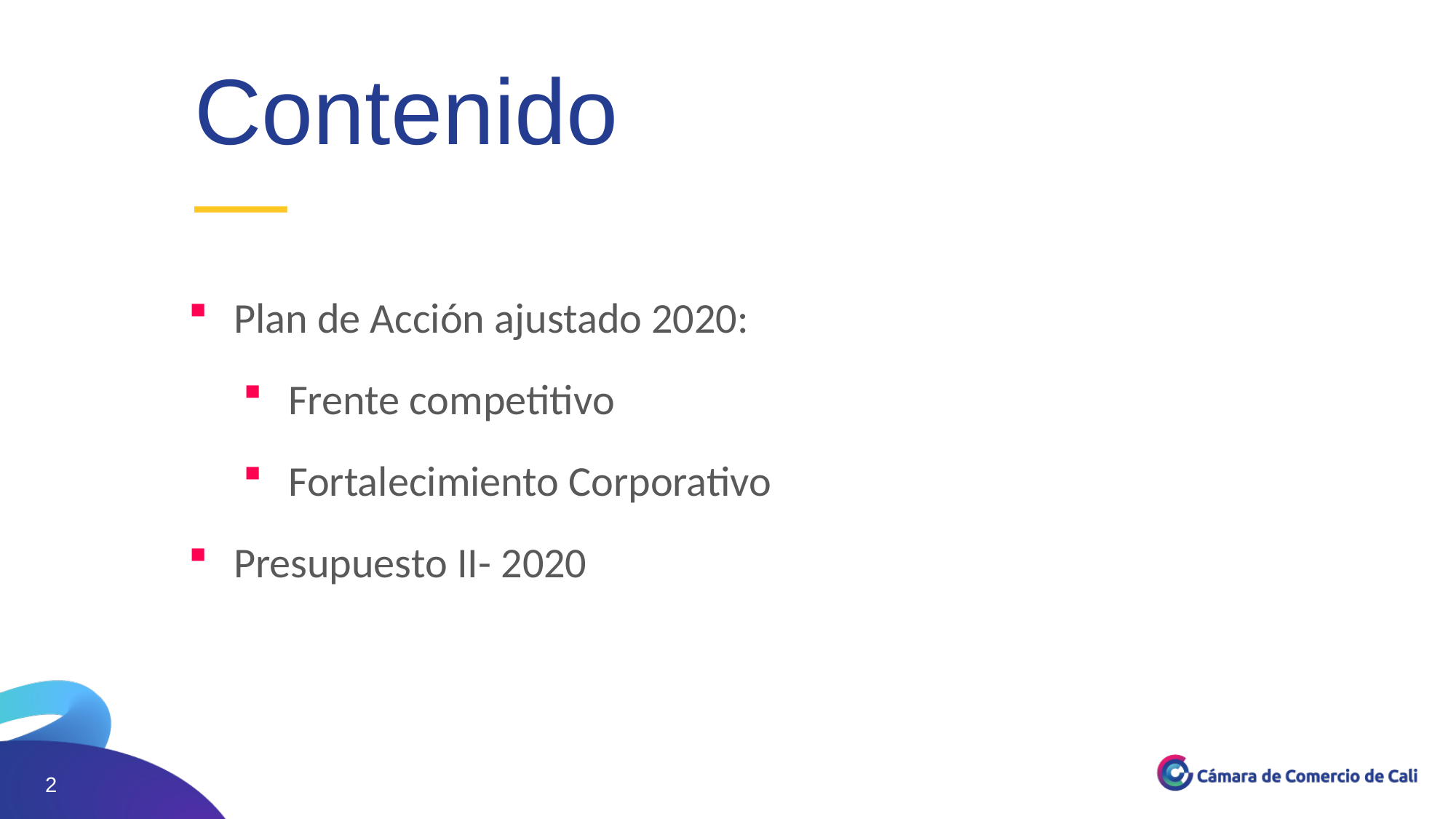

Contenido
—

Plan de Acción ajustado 2020:

Frente competitivo

Fortalecimiento Corporativo

Presupuesto II- 2020